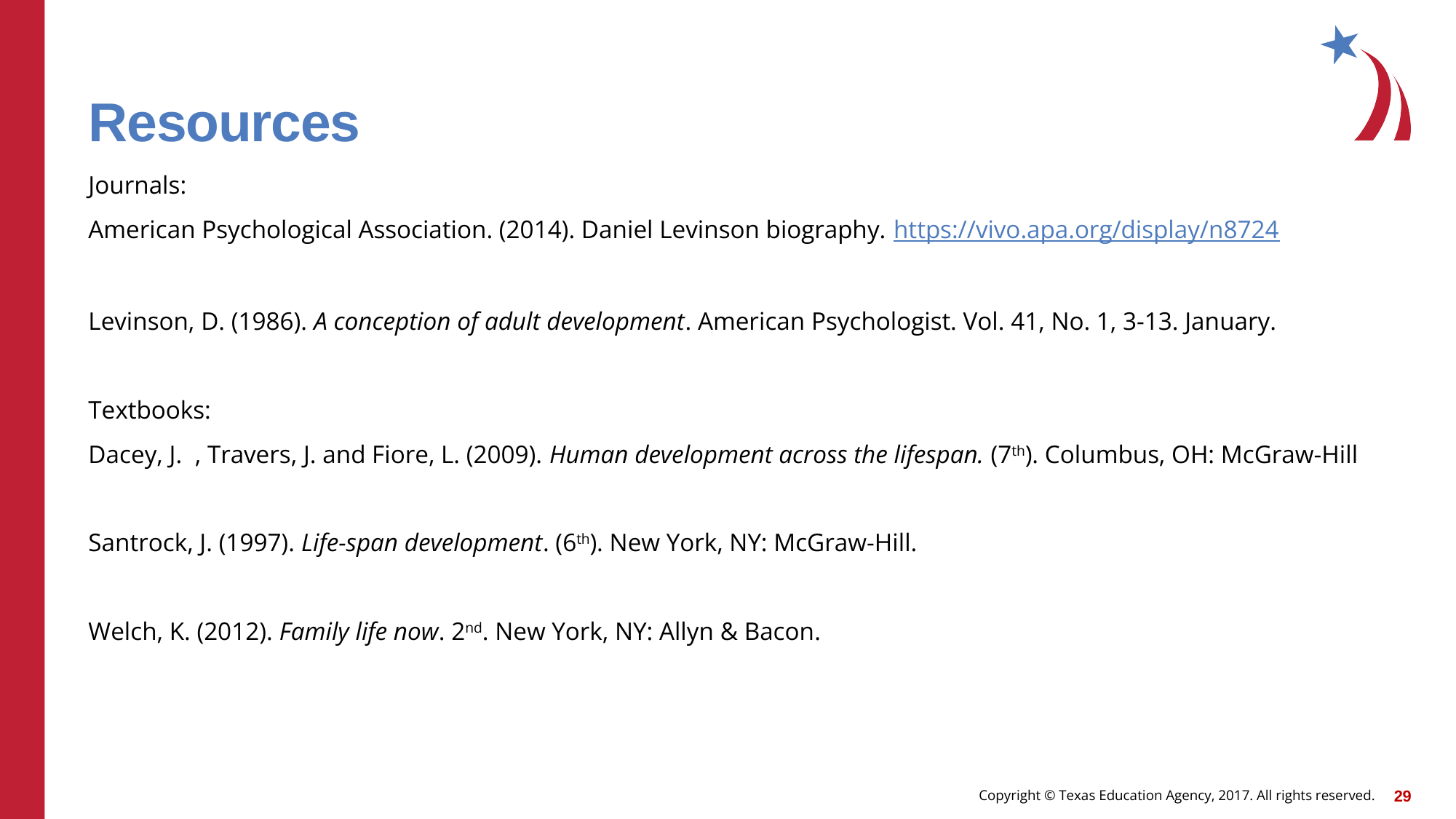

# Resources
Journals:
American Psychological Association. (2014). Daniel Levinson biography. https://vivo.apa.org/display/n8724

Levinson, D. (1986). A conception of adult development. American Psychologist. Vol. 41, No. 1, 3-13. January.

Textbooks:
Dacey, J.  , Travers, J. and Fiore, L. (2009). Human development across the lifespan. (7th). Columbus, OH: McGraw-Hill

Santrock, J. (1997). Life-span development. (6th). New York, NY: McGraw-Hill.

Welch, K. (2012). Family life now. 2nd. New York, NY: Allyn & Bacon.